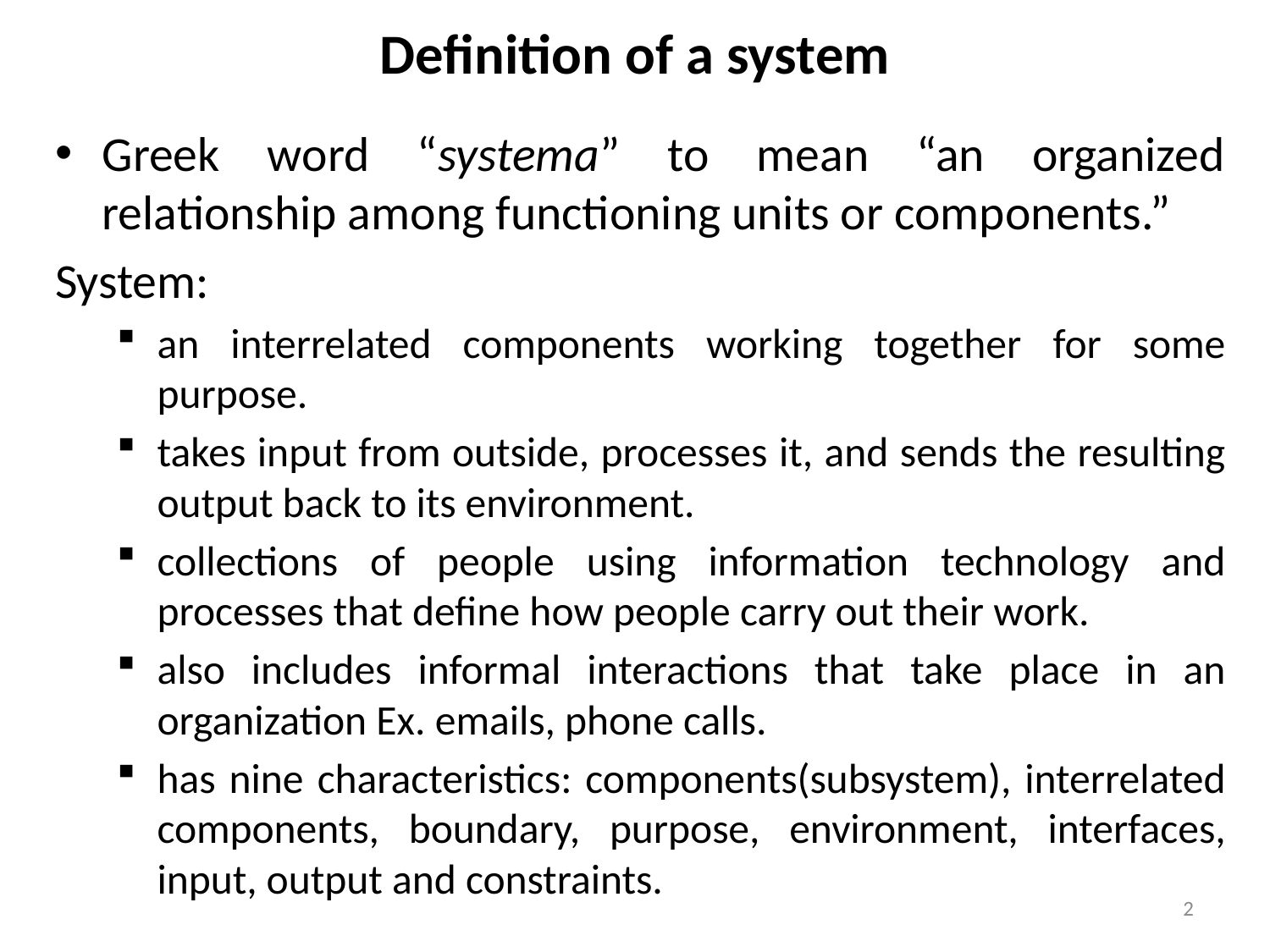

# Definition of a system
Greek word “systema” to mean “an organized relationship among functioning units or components.”
System:
an interrelated components working together for some purpose.
takes input from outside, processes it, and sends the resulting output back to its environment.
collections of people using information technology and processes that define how people carry out their work.
also includes informal interactions that take place in an organization Ex. emails, phone calls.
has nine characteristics: components(subsystem), interrelated components, boundary, purpose, environment, interfaces, input, output and constraints.

2